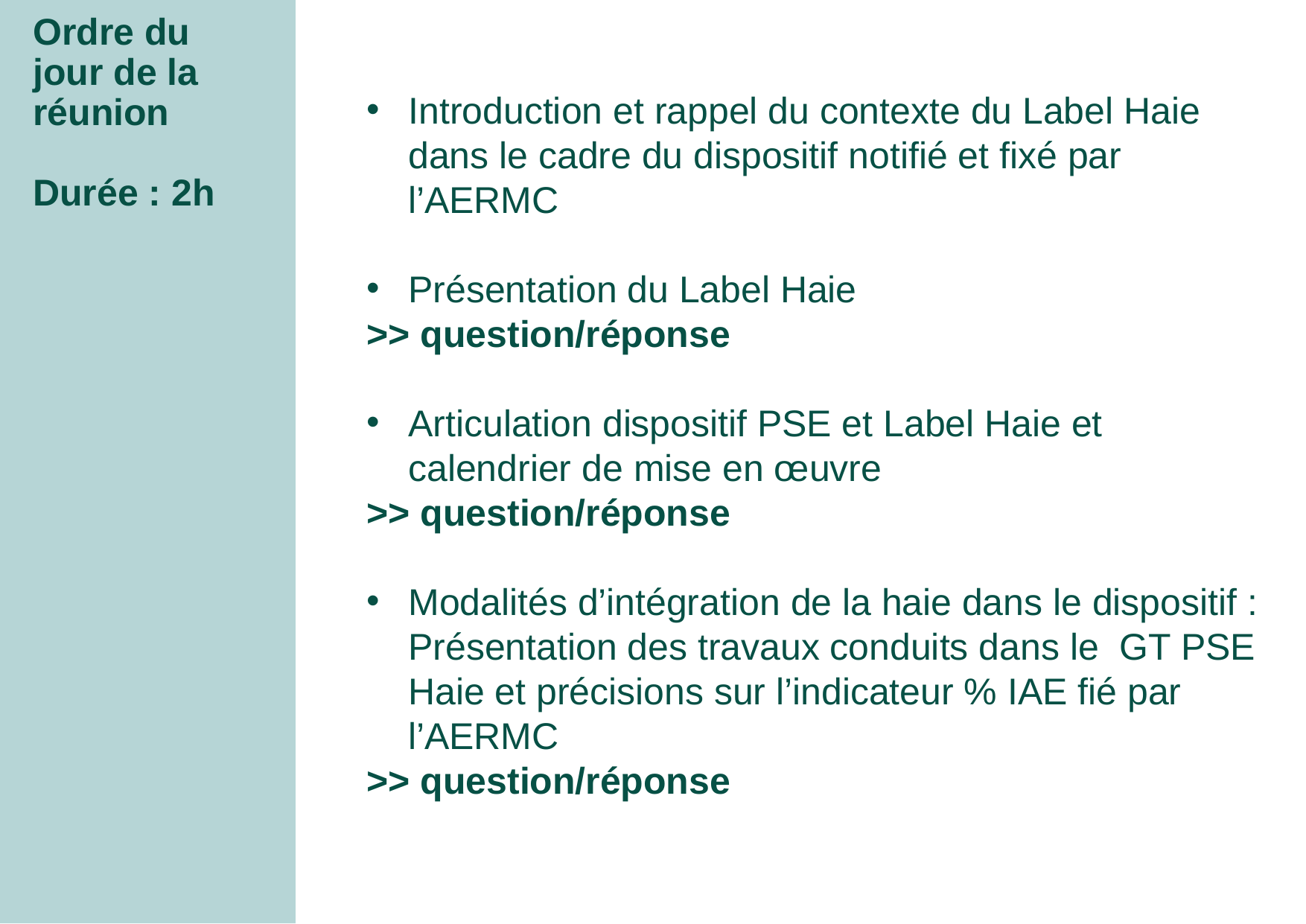

Ordre du jour de la réunion

Durée : 2h

Introduction et rappel du contexte du Label Haie dans le cadre du dispositif notifié et fixé par l’AERMC

Présentation du Label Haie
>> question/réponse

Articulation dispositif PSE et Label Haie et calendrier de mise en œuvre
>> question/réponse

Modalités d’intégration de la haie dans le dispositif : Présentation des travaux conduits dans le  GT PSE Haie et précisions sur l’indicateur % IAE fié par l’AERMC
>> question/réponse